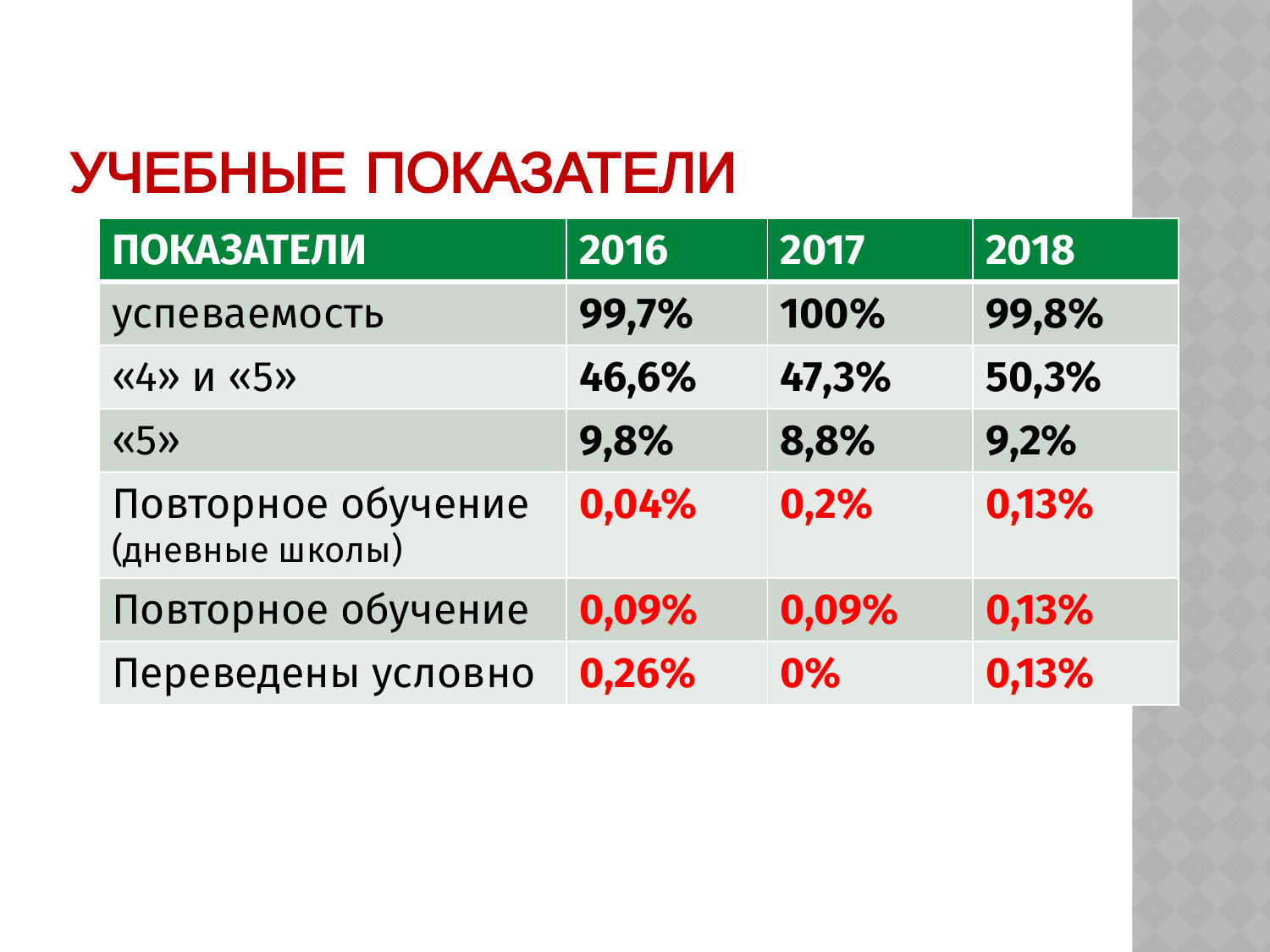

# Учебные показатели
| ПОКАЗАТЕЛИ | 2016 | 2017 | 2018 |
| --- | --- | --- | --- |
| успеваемость | 99,7% | 100% | 99,8% |
| «4» и «5» | 46,6% | 47,3% | 50,3% |
| «5» | 9,8% | 8,8% | 9,2% |
| Повторное обучение (дневные школы) | 0,04% | 0,2% | 0,13% |
| Повторное обучение | 0,09% | 0,09% | 0,13% |
| Переведены условно | 0,26% | 0% | 0,13% |